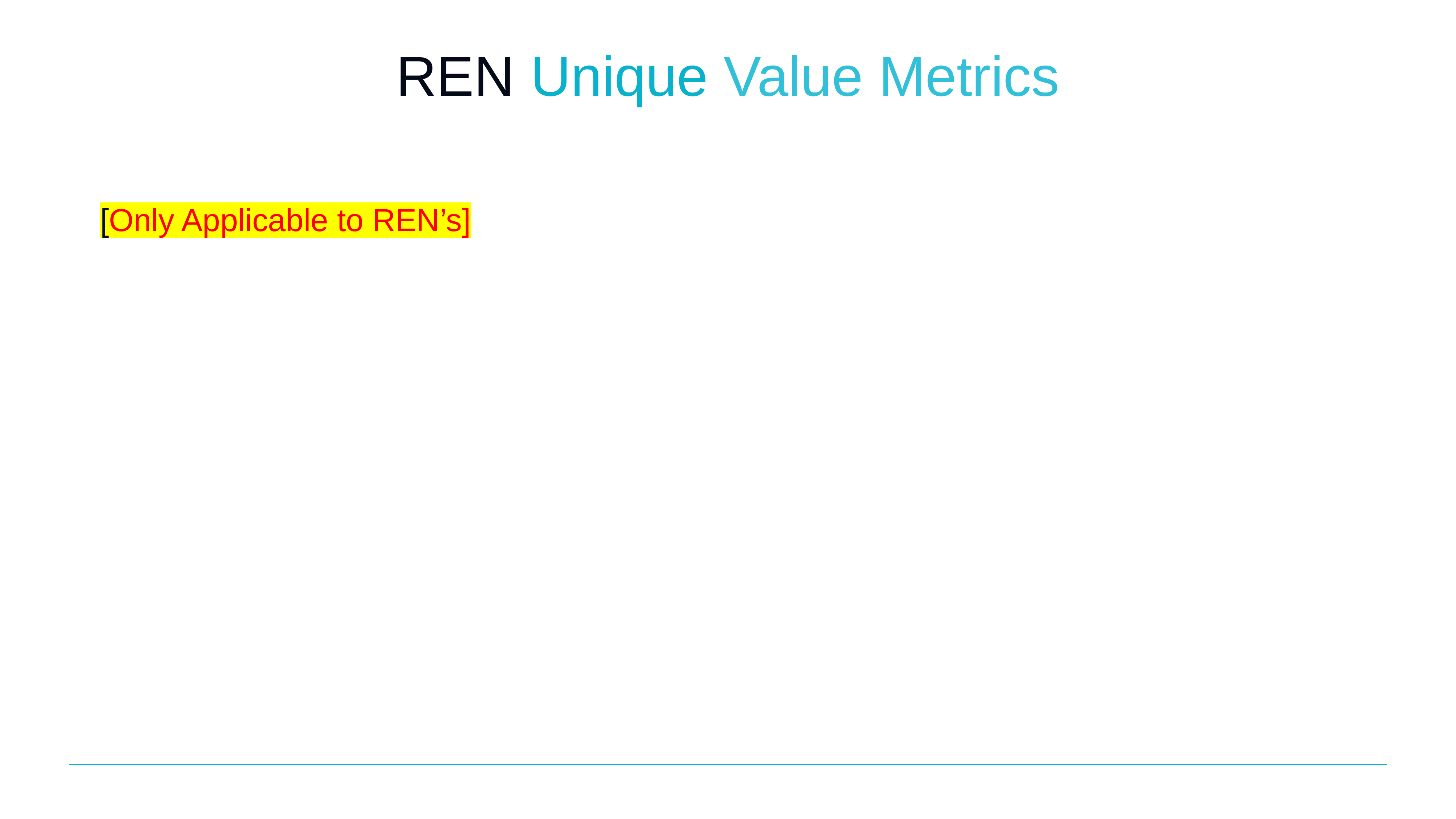

# REN Unique Value Metrics
[Only Applicable to REN’s]